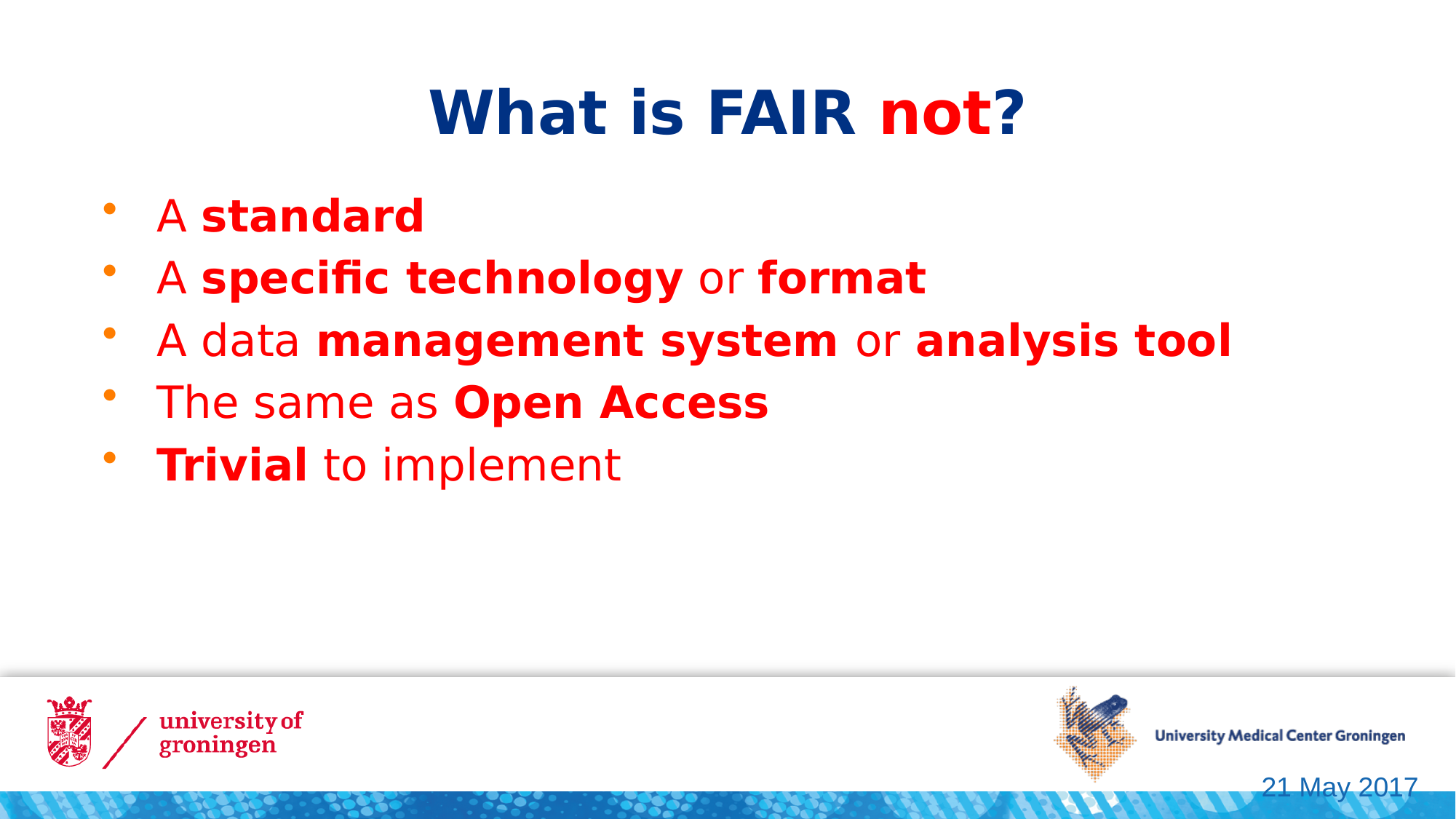

# What is FAIR not?
A standard
A specific technology or format
A data management system or analysis tool
The same as Open Access
Trivial to implement

21 May 2017